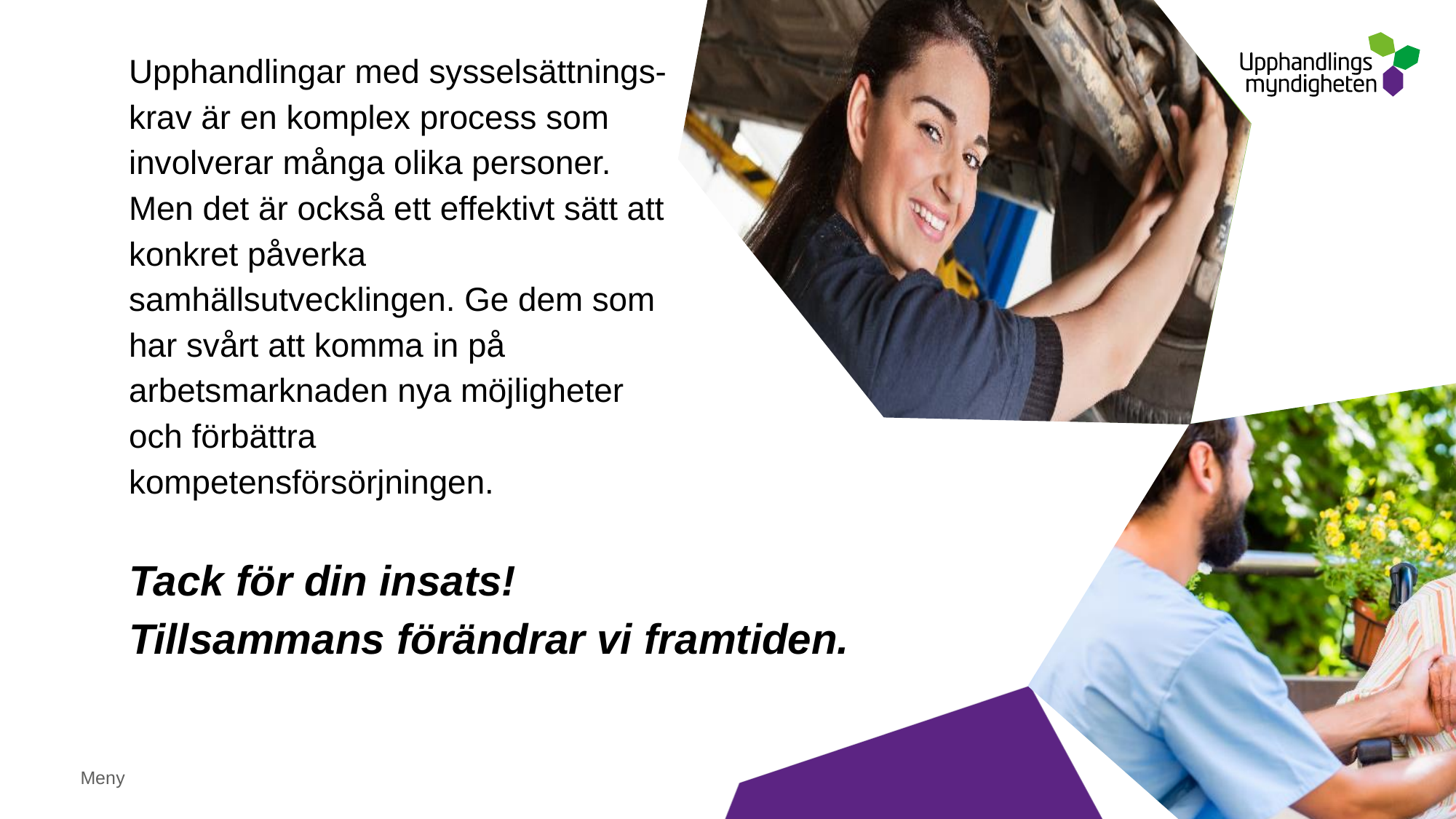

Upphandlingar med sysselsättnings-krav är en komplex process som involverar många olika personer. Men det är också ett effektivt sätt att konkret påverka samhällsutvecklingen. Ge dem som har svårt att komma in på arbetsmarknaden nya möjligheter och förbättra kompetensförsörjningen.

Tack för din insats!
Tillsammans förändrar vi framtiden.